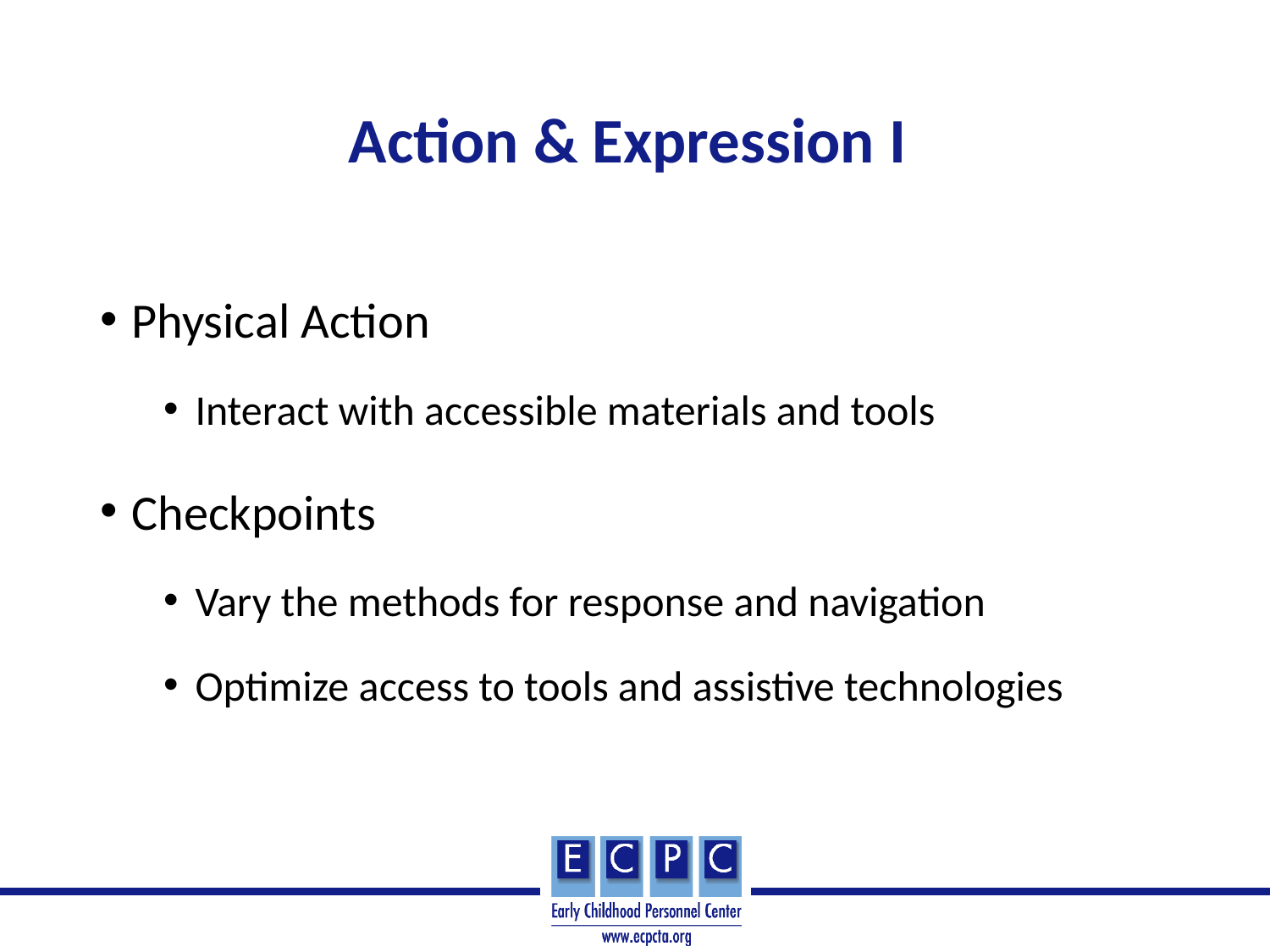

# Action & Expression I
Physical Action
Interact with accessible materials and tools
Checkpoints
Vary the methods for response and navigation
Optimize access to tools and assistive technologies